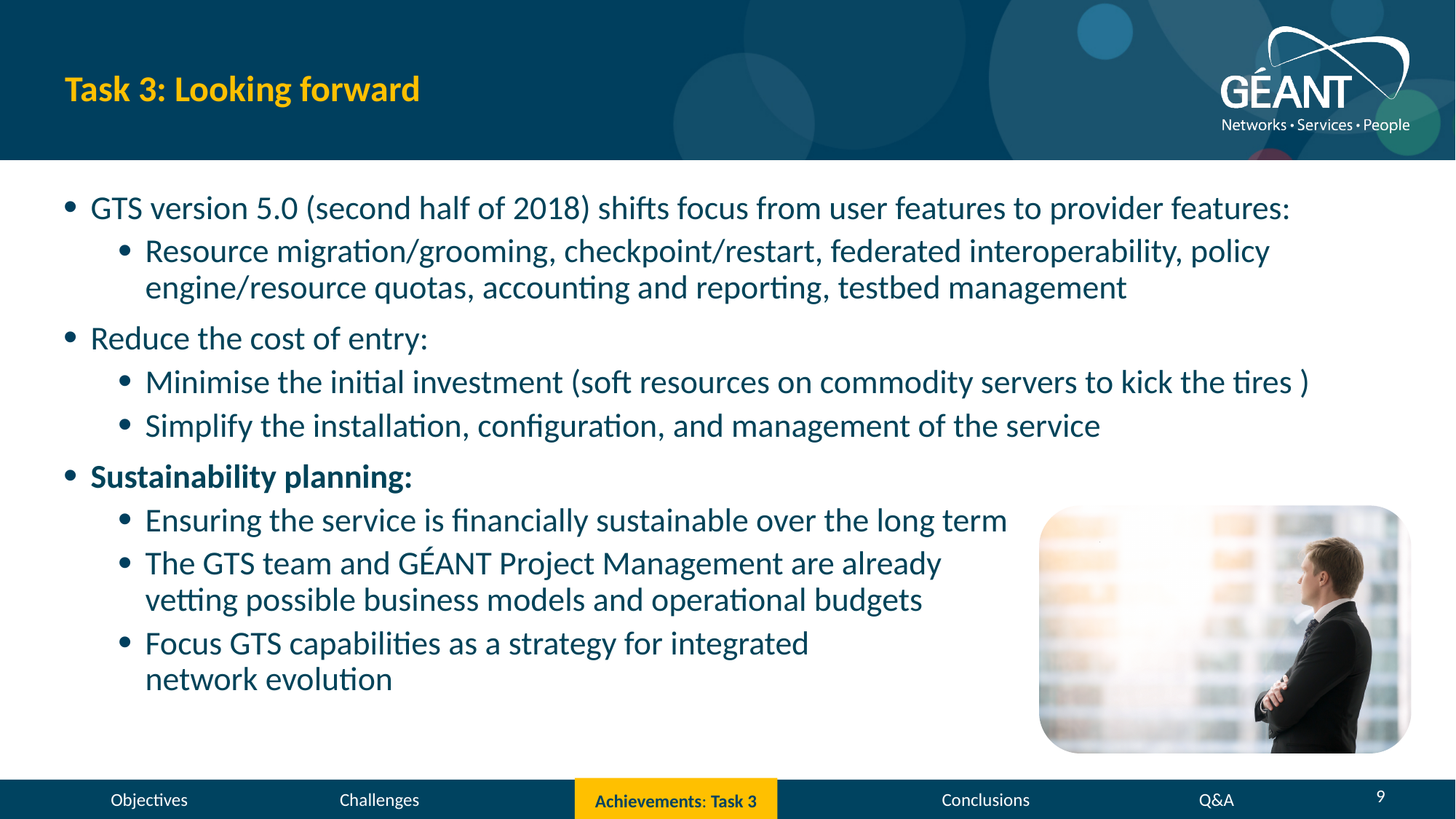

# Task 3: Looking forward
GTS version 5.0 (second half of 2018) shifts focus from user features to provider features:
Resource migration/grooming, checkpoint/restart, federated interoperability, policy engine/resource quotas, accounting and reporting, testbed management
Reduce the cost of entry:
Minimise the initial investment (soft resources on commodity servers to kick the tires )
Simplify the installation, configuration, and management of the service
Sustainability planning:
Ensuring the service is financially sustainable over the long term
The GTS team and GÉANT Project Management are already
vetting possible business models and operational budgets
Focus GTS capabilities as a strategy for integrated
network evolution

9